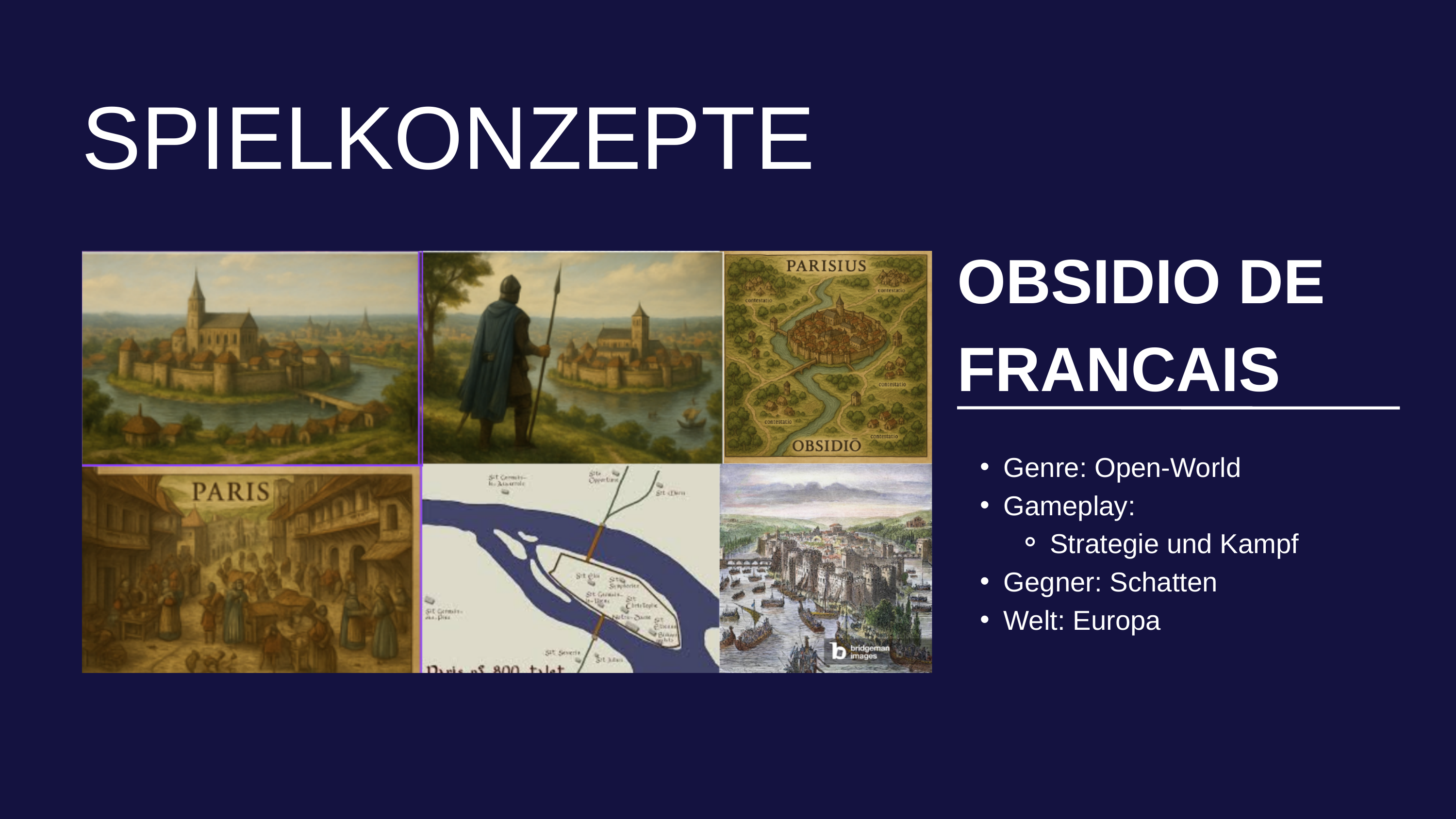

SPIELKONZEPTE
OBSIDIO DE
FRANCAIS

Genre: Open-World
Gameplay:
Strategie und Kampf
Gegner: Schatten
Welt: Europa